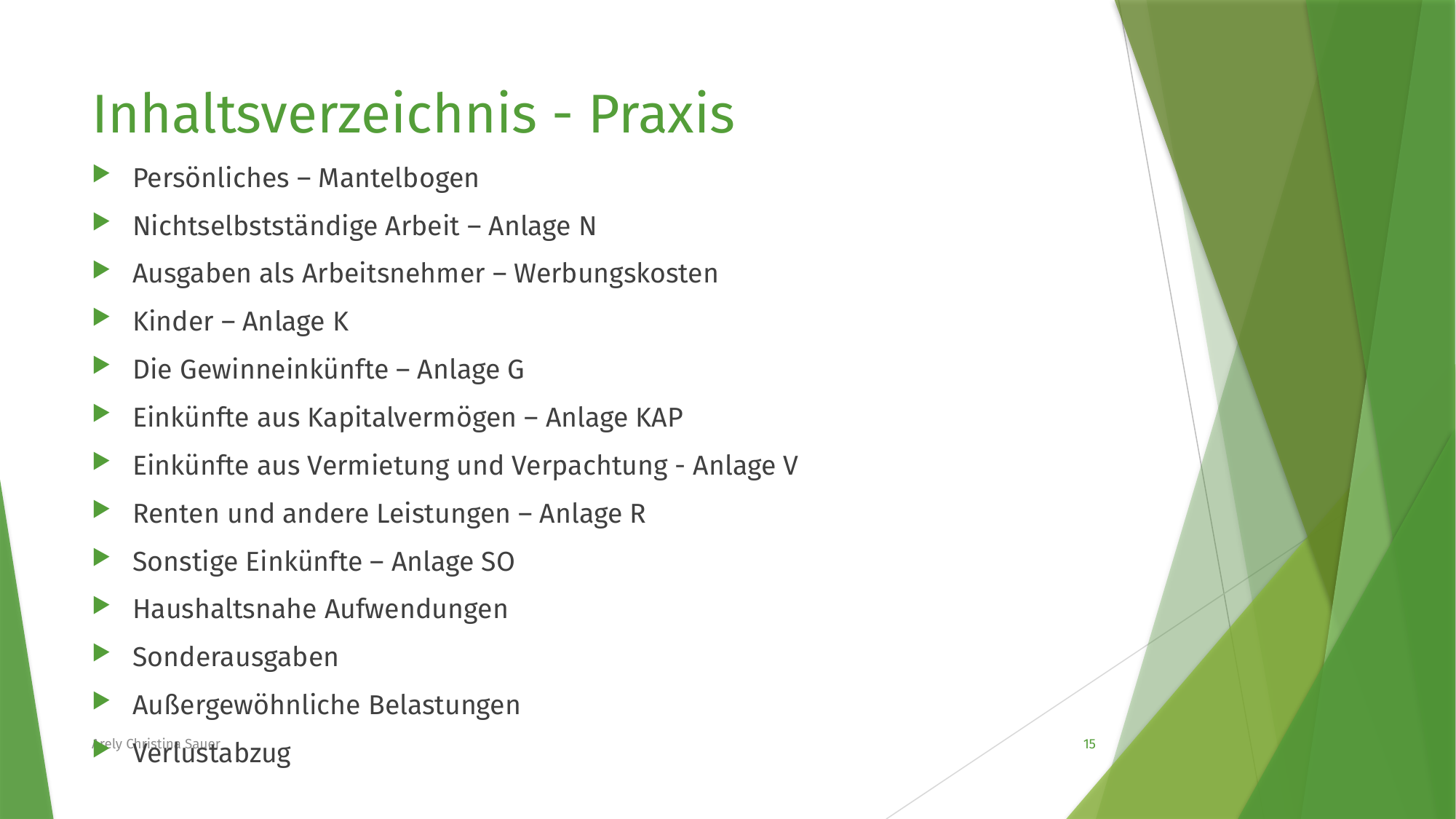

# Inhaltsverzeichnis - Praxis
Persönliches – Mantelbogen
Nichtselbstständige Arbeit – Anlage N
Ausgaben als Arbeitsnehmer – Werbungskosten
Kinder – Anlage K
Die Gewinneinkünfte – Anlage G
Einkünfte aus Kapitalvermögen – Anlage KAP
Einkünfte aus Vermietung und Verpachtung - Anlage V
Renten und andere Leistungen – Anlage R
Sonstige Einkünfte – Anlage SO
Haushaltsnahe Aufwendungen
Sonderausgaben
Außergewöhnliche Belastungen
Verlustabzug

Arely Christina Sauer
15